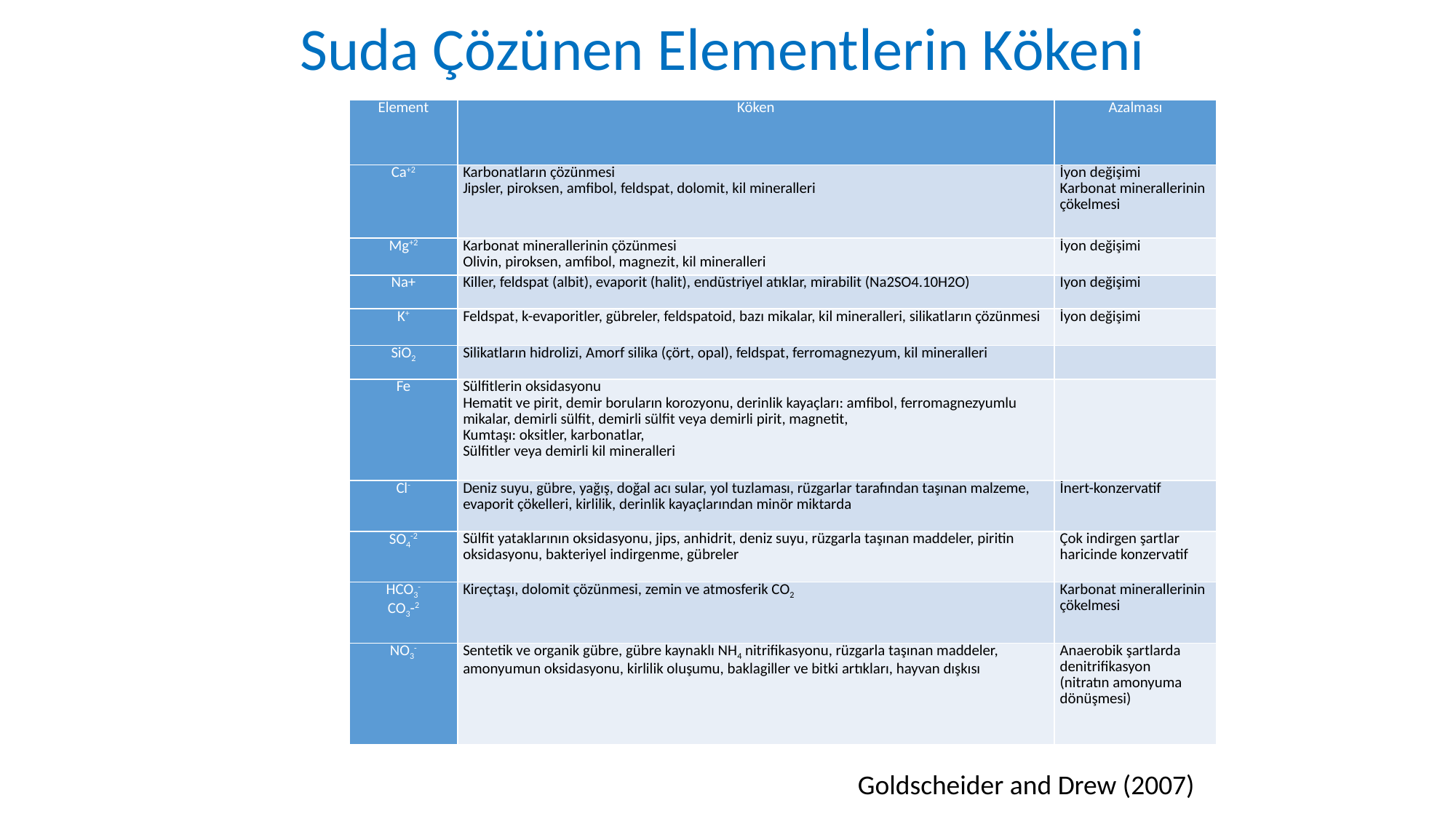

# Suda Çözünen Elementlerin Kökeni
| Element | Köken | Azalması |
| --- | --- | --- |
| Ca+2 | Karbonatların çözünmesi Jipsler, piroksen, amfibol, feldspat, dolomit, kil mineralleri | İyon değişimi Karbonat minerallerinin çökelmesi |
| Mg+2 | Karbonat minerallerinin çözünmesi Olivin, piroksen, amfibol, magnezit, kil mineralleri | İyon değişimi |
| Na+ | Killer, feldspat (albit), evaporit (halit), endüstriyel atıklar, mirabilit (Na2SO4.10H2O) | İyon değişimi |
| K+ | Feldspat, k-evaporitler, gübreler, feldspatoid, bazı mikalar, kil mineralleri, silikatların çözünmesi | İyon değişimi |
| SiO2 | Silikatların hidrolizi, Amorf silika (çört, opal), feldspat, ferromagnezyum, kil mineralleri |  |
| Fe | Sülfitlerin oksidasyonu Hematit ve pirit, demir boruların korozyonu, derinlik kayaçları: amfibol, ferromagnezyumlu mikalar, demirli sülfit, demirli sülfit veya demirli pirit, magnetit, Kumtaşı: oksitler, karbonatlar, Sülfitler veya demirli kil mineralleri |  |
| Cl- | Deniz suyu, gübre, yağış, doğal acı sular, yol tuzlaması, rüzgarlar tarafından taşınan malzeme, evaporit çökelleri, kirlilik, derinlik kayaçlarından minör miktarda | İnert-konzervatif |
| SO4-2 | Sülfit yataklarının oksidasyonu, jips, anhidrit, deniz suyu, rüzgarla taşınan maddeler, piritin oksidasyonu, bakteriyel indirgenme, gübreler | Çok indirgen şartlar haricinde konzervatif |
| HCO3- CO3-2 | Kireçtaşı, dolomit çözünmesi, zemin ve atmosferik CO2 | Karbonat minerallerinin çökelmesi |
| NO3- | Sentetik ve organik gübre, gübre kaynaklı NH4 nitrifikasyonu, rüzgarla taşınan maddeler, amonyumun oksidasyonu, kirlilik oluşumu, baklagiller ve bitki artıkları, hayvan dışkısı | Anaerobik şartlarda denitrifikasyon (nitratın amonyuma dönüşmesi) |
Goldscheider and Drew (2007)